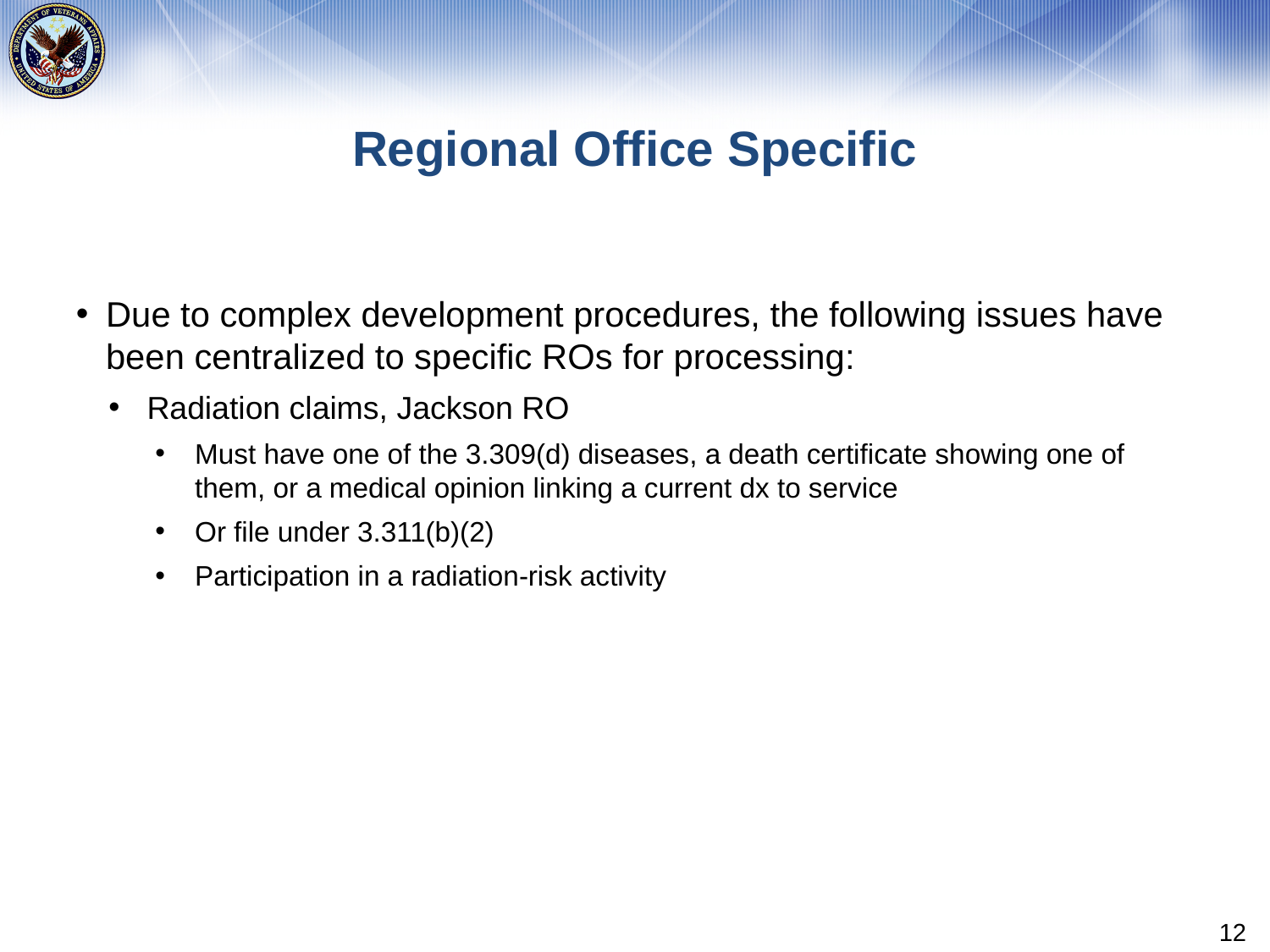

# Regional Office Specific
Due to complex development procedures, the following issues have been centralized to specific ROs for processing:
Radiation claims, Jackson RO
Must have one of the 3.309(d) diseases, a death certificate showing one of them, or a medical opinion linking a current dx to service
Or file under 3.311(b)(2)
Participation in a radiation-risk activity
12